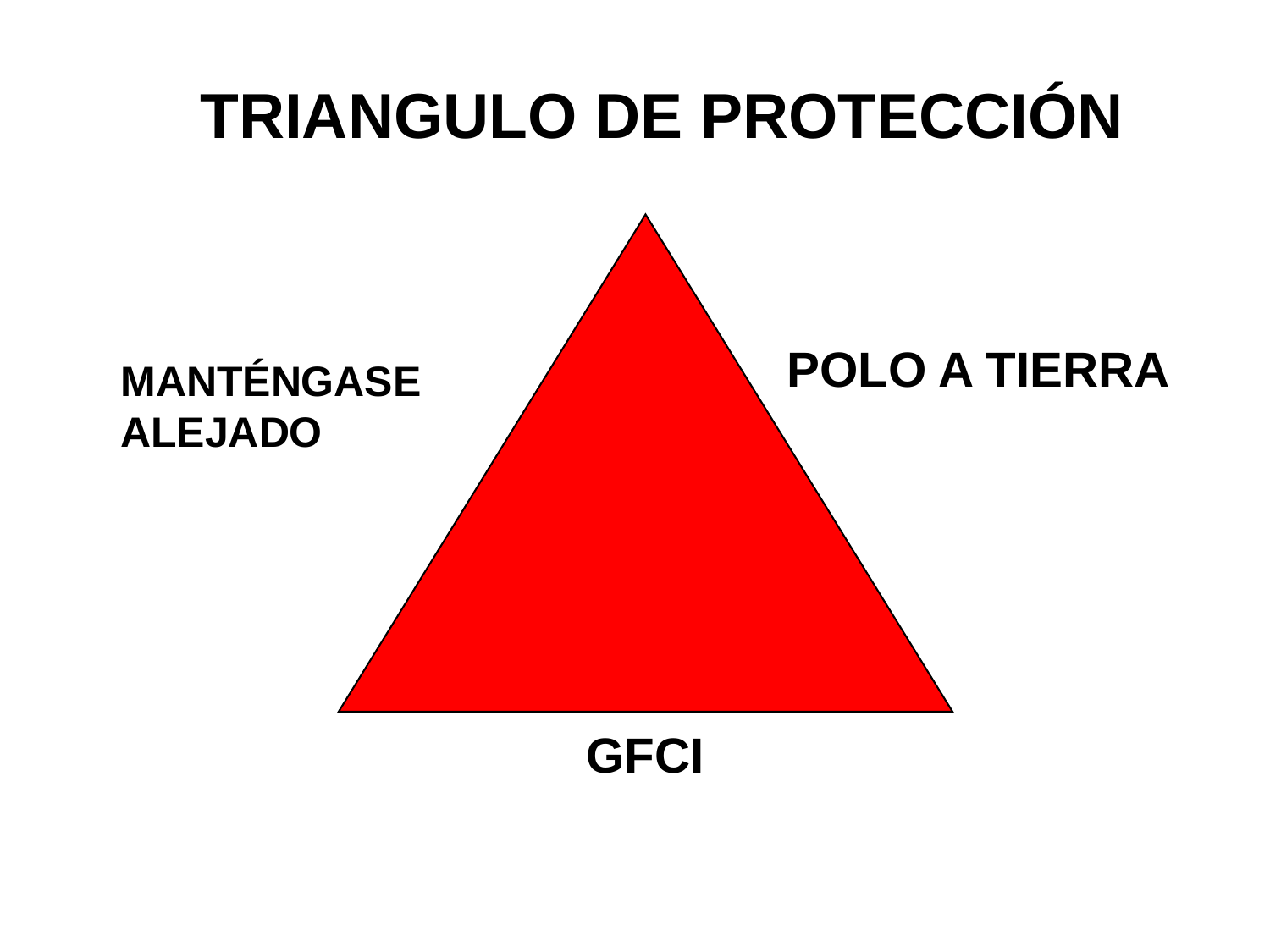

# Triangulo de Protección

Polo A tierra
Manténgase alejado
GFCI
43